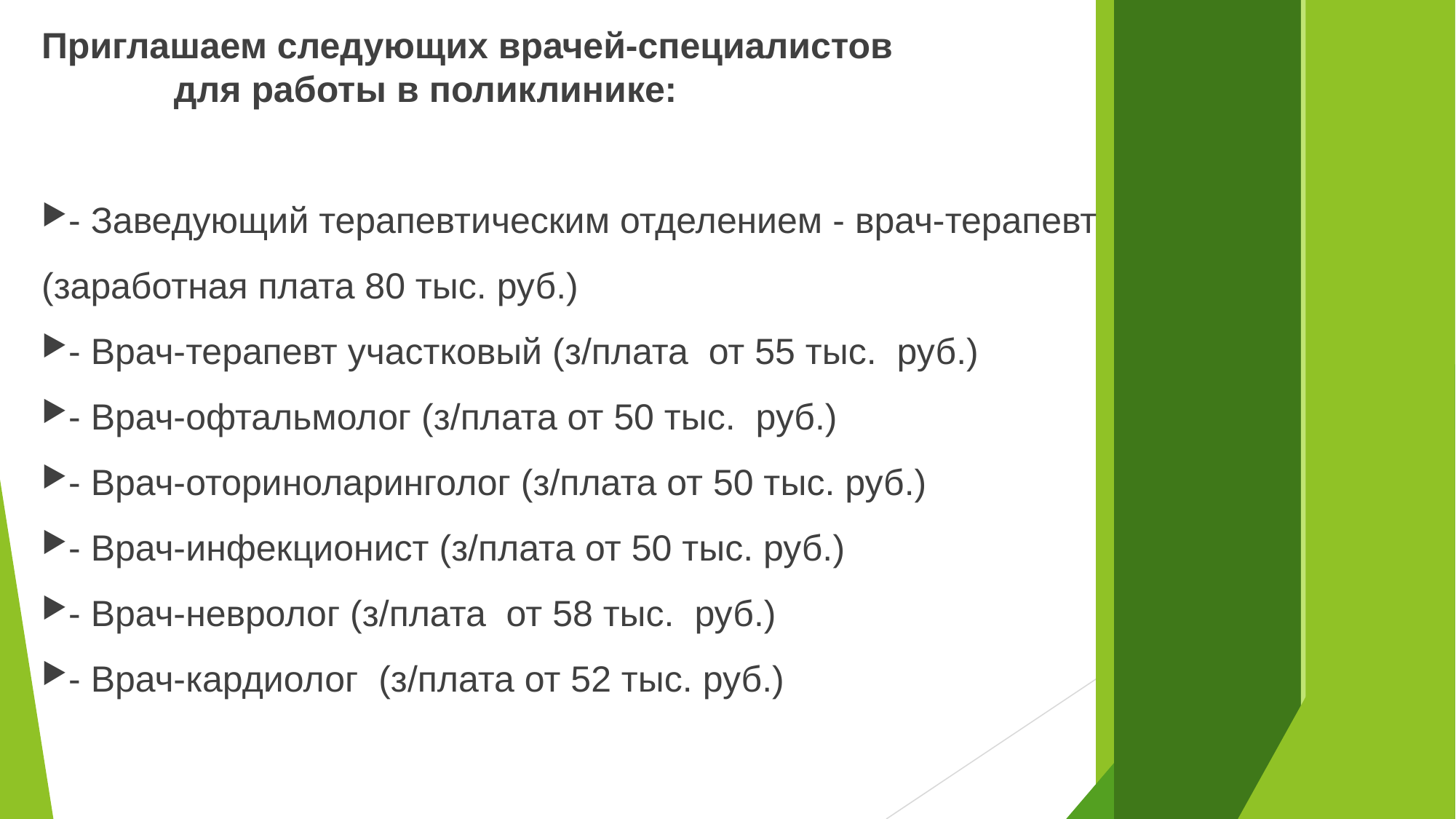

Приглашаем следующих врачей-специалистов
             для работы в поликлинике:

- Заведующий терапевтическим отделением - врач-терапевт (заработная плата 80 тыс. руб.)
- Врач-терапевт участковый (з/плата  от 55 тыс.  руб.)
- Врач-офтальмолог (з/плата от 50 тыс.  руб.)
- Врач-оториноларинголог (з/плата от 50 тыс. руб.)
- Врач-инфекционист (з/плата от 50 тыс. руб.)
- Врач-невролог (з/плата  от 58 тыс.  руб.)
- Врач-кардиолог  (з/плата от 52 тыс. руб.)